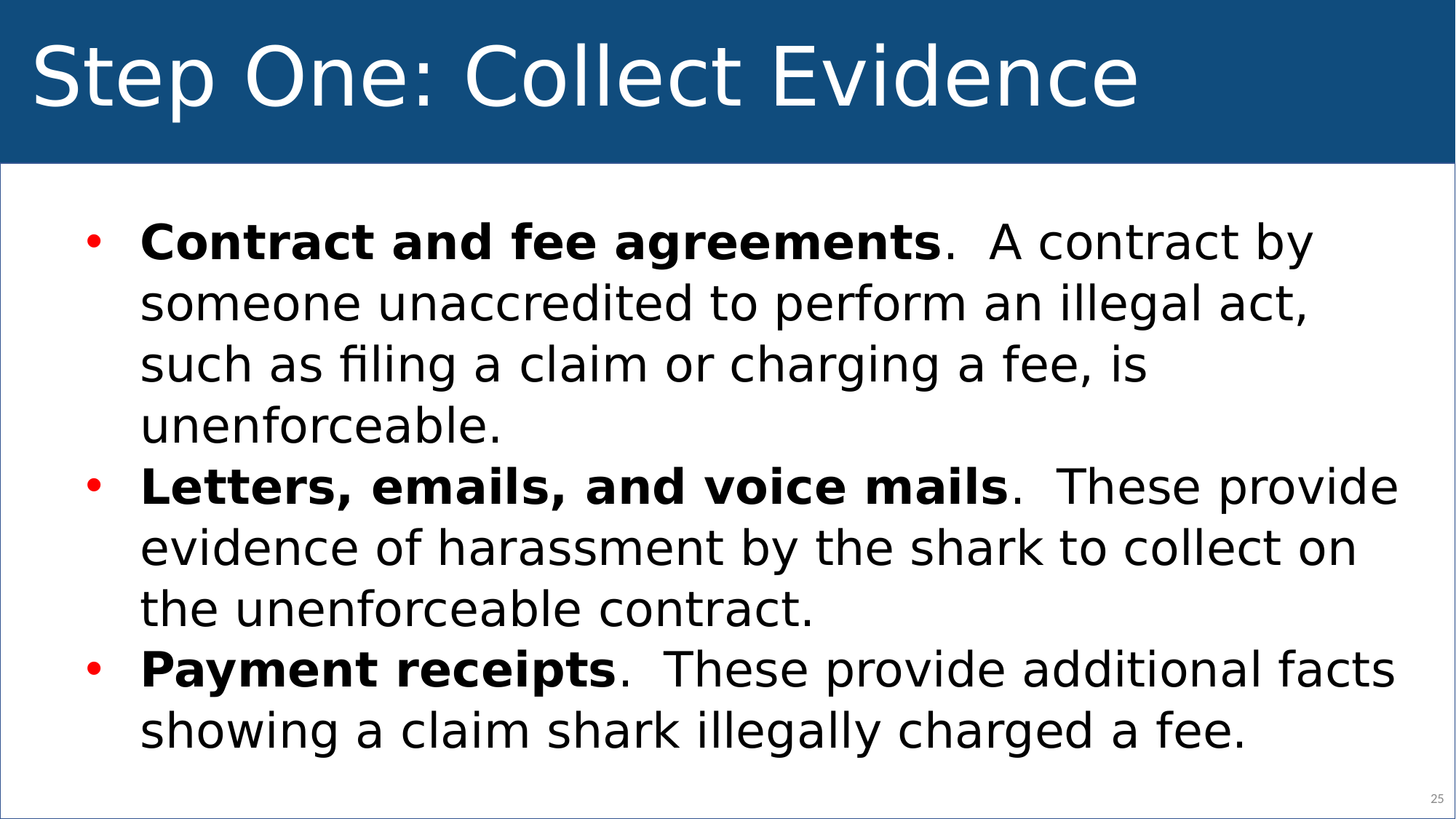

# Step One: Collect Evidence
Contract and fee agreements.  A contract by someone unaccredited to perform an illegal act, such as filing a claim or charging a fee, is unenforceable.
Letters, emails, and voice mails.  These provide evidence of harassment by the shark to collect on the unenforceable contract.
Payment receipts.  These provide additional facts showing a claim shark illegally charged a fee.

25